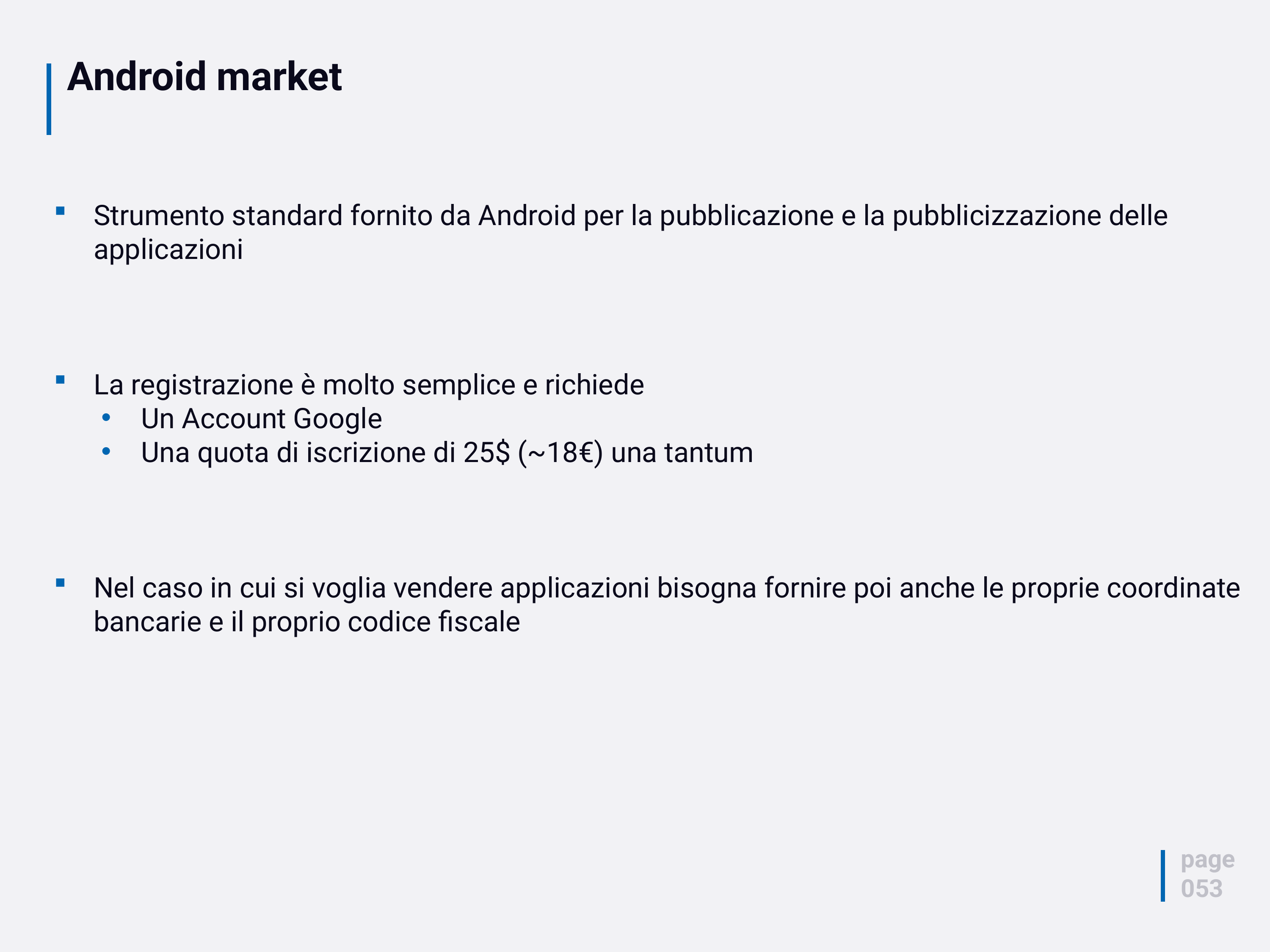

# Android market
Strumento standard fornito da Android per la pubblicazione e la pubblicizzazione delle applicazioni

La registrazione è molto semplice e richiede
Un Account Google
Una quota di iscrizione di 25$ (~18€) una tantum

Nel caso in cui si voglia vendere applicazioni bisogna fornire poi anche le proprie coordinate bancarie e il proprio codice fiscale
page
053